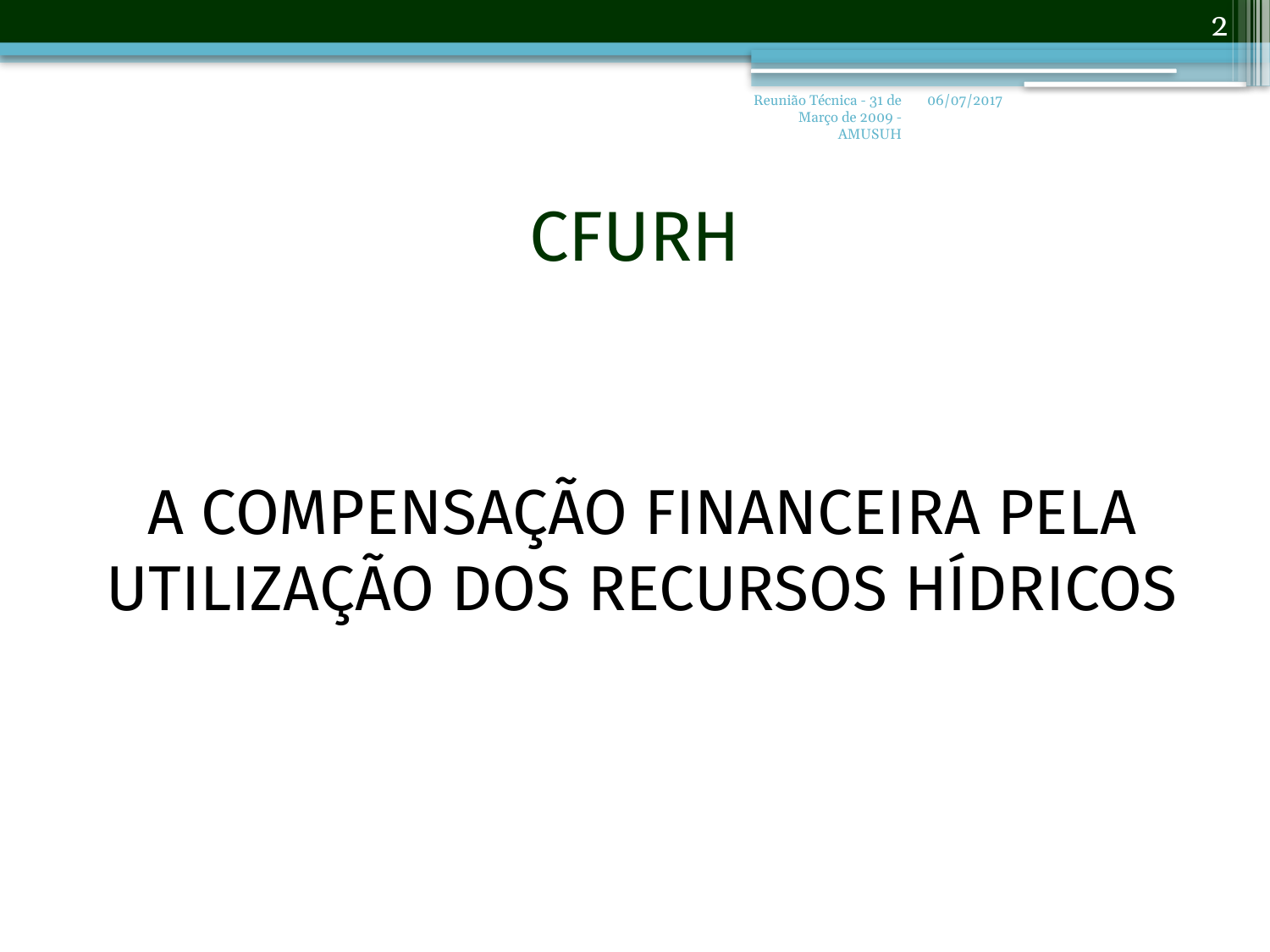

2
Reunião Técnica - 31 de Março de 2009 - AMUSUH
06/07/2017
# CFURH

A COMPENSAÇÃO FINANCEIRA PELA UTILIZAÇÃO DOS RECURSOS HÍDRICOS